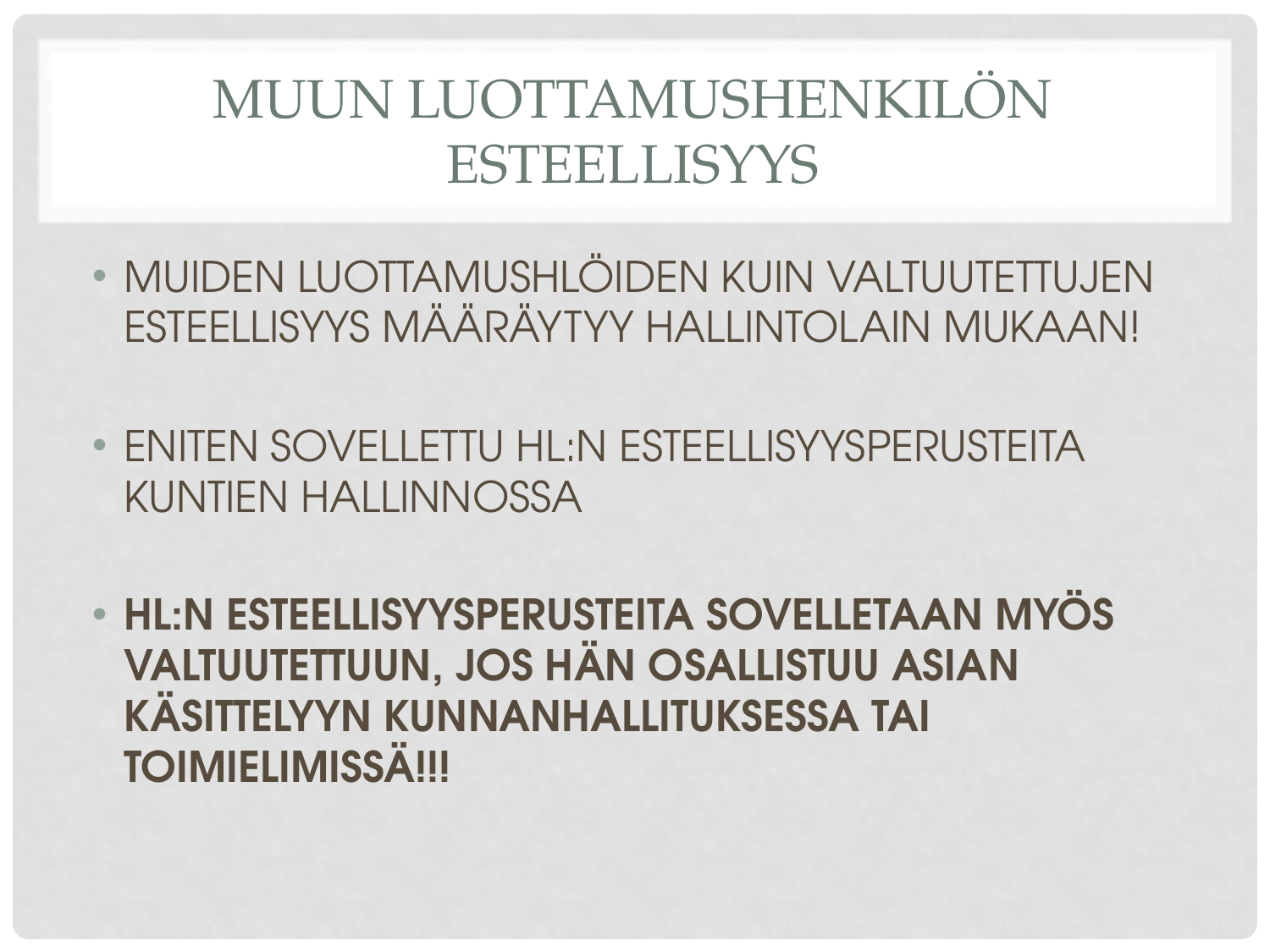

# Muun luottamushenkilön esteellisyys
MUIDEN LUOTTAMUSHLÖIDEN KUIN VALTUUTETTUJEN ESTEELLISYYS MÄÄRÄYTYY HALLINTOLAIN MUKAAN!

ENITEN SOVELLETTU HL:N ESTEELLISYYSPERUSTEITA KUNTIEN HALLINNOSSA

HL:N ESTEELLISYYSPERUSTEITA SOVELLETAAN MYÖS VALTUUTETTUUN, JOS HÄN OSALLISTUU ASIAN KÄSITTELYYN KUNNANHALLITUKSESSA TAI TOIMIELIMISSÄ!!!